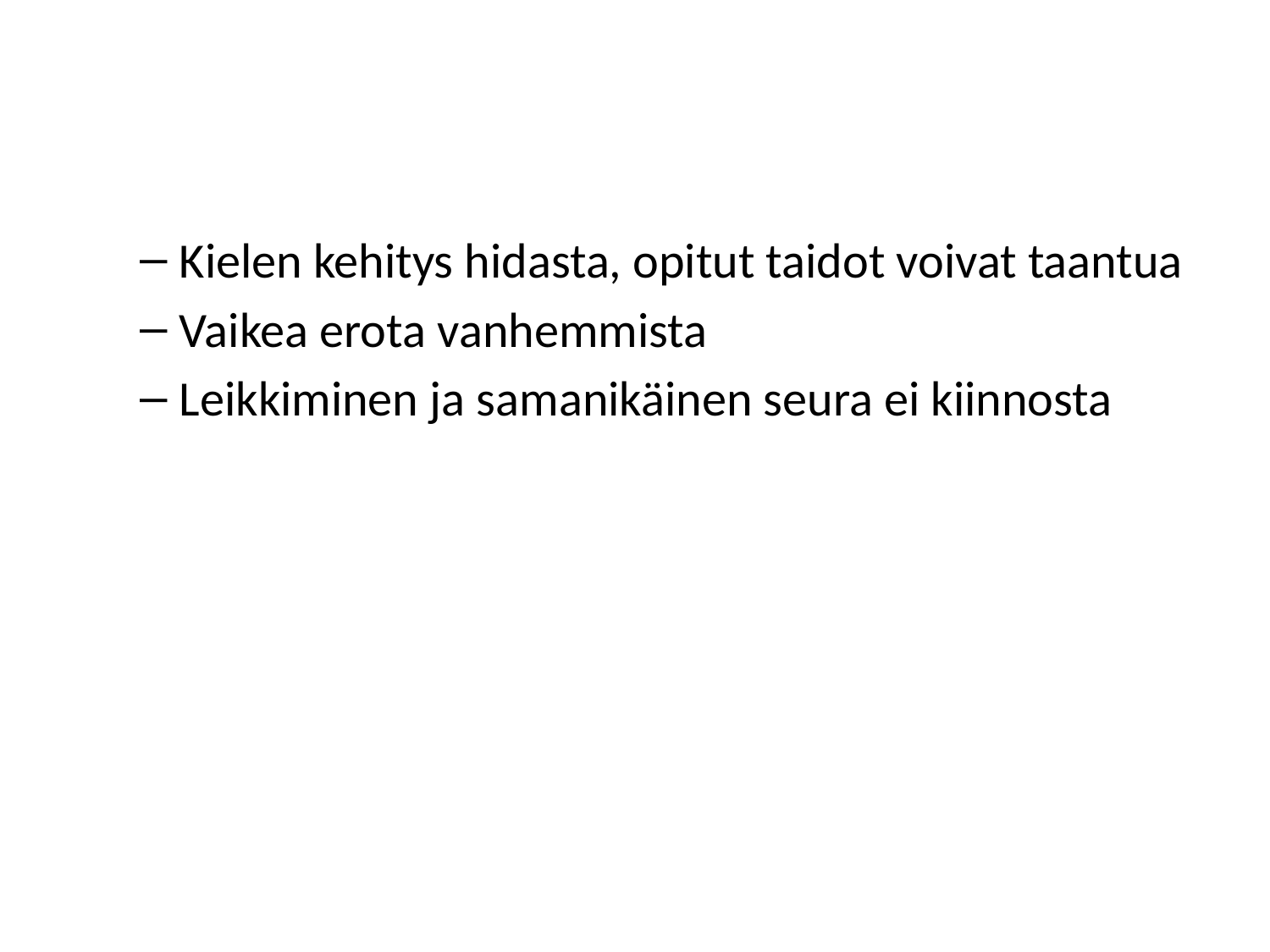

#
Kielen kehitys hidasta, opitut taidot voivat taantua
Vaikea erota vanhemmista
Leikkiminen ja samanikäinen seura ei kiinnosta